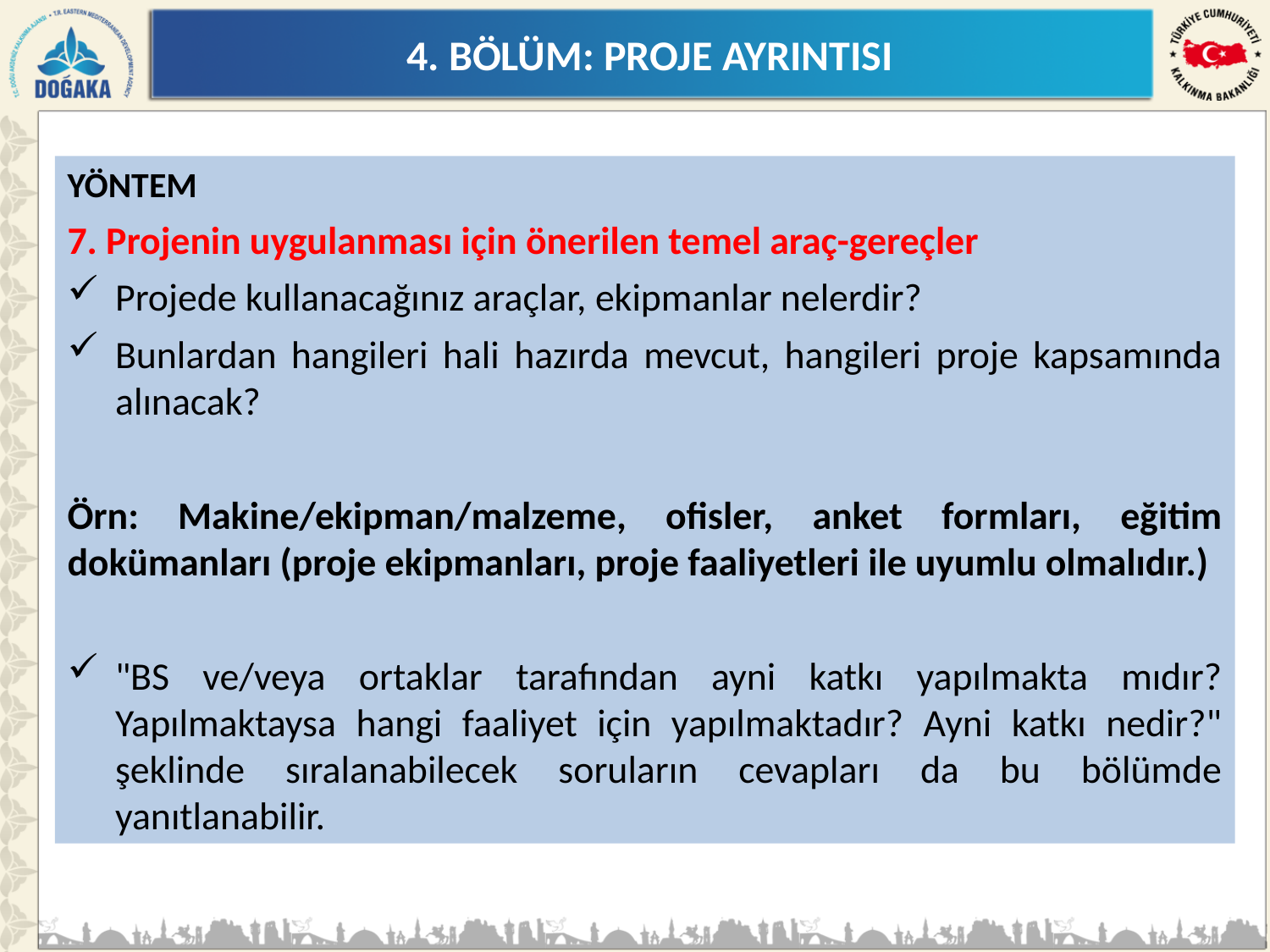

4. BÖLÜM: PROJE AYRINTISI
YÖNTEM
7. Projenin uygulanması için önerilen temel araç-gereçler
Projede kullanacağınız araçlar, ekipmanlar nelerdir?
Bunlardan hangileri hali hazırda mevcut, hangileri proje kapsamında alınacak?

Örn: Makine/ekipman/malzeme, ofisler, anket formları, eğitim dokümanları (proje ekipmanları, proje faaliyetleri ile uyumlu olmalıdır.)

"BS ve/veya ortaklar tarafından ayni katkı yapılmakta mıdır? Yapılmaktaysa hangi faaliyet için yapılmaktadır? Ayni katkı nedir?" şeklinde sıralanabilecek soruların cevapları da bu bölümde yanıtlanabilir.